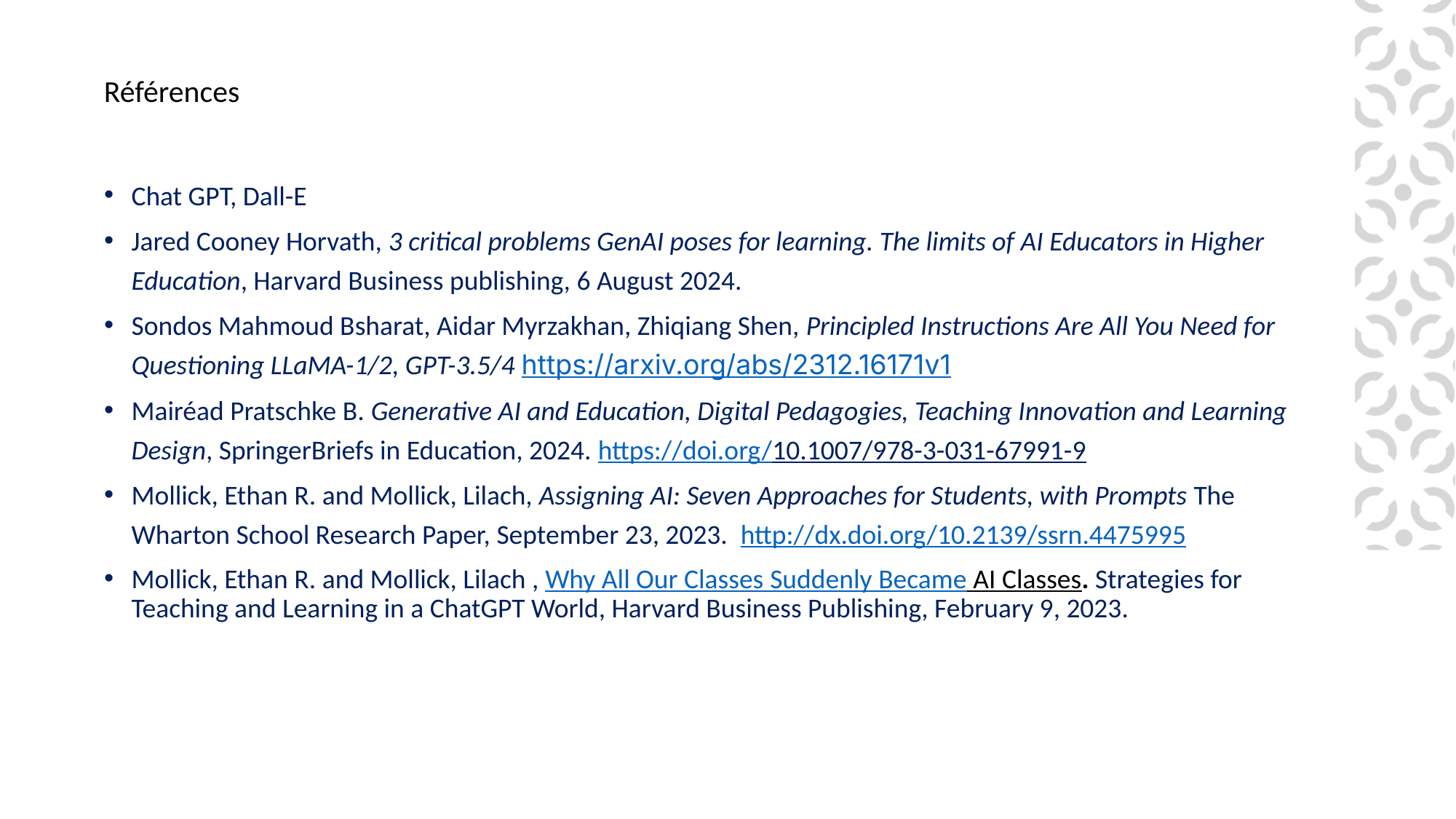

# Références
Chat GPT, Dall-E
Jared Cooney Horvath, 3 critical problems GenAI poses for learning. The limits of AI Educators in Higher Education, Harvard Business publishing, 6 August 2024.
Sondos Mahmoud Bsharat, Aidar Myrzakhan, Zhiqiang Shen, Principled Instructions Are All You Need for Questioning LLaMA-1/2, GPT-3.5/4 https://arxiv.org/abs/2312.16171v1
Mairéad Pratschke B. Generative AI and Education, Digital Pedagogies, Teaching Innovation and Learning Design, SpringerBriefs in Education, 2024. https://doi.org/10.1007/978-3-031-67991-9
Mollick, Ethan R. and Mollick, Lilach, Assigning AI: Seven Approaches for Students, with Prompts The Wharton School Research Paper, September 23, 2023.  http://dx.doi.org/10.2139/ssrn.4475995
Mollick, Ethan R. and Mollick, Lilach , Why All Our Classes Suddenly Became AI Classes. Strategies for Teaching and Learning in a ChatGPT World, Harvard Business Publishing, February 9, 2023.